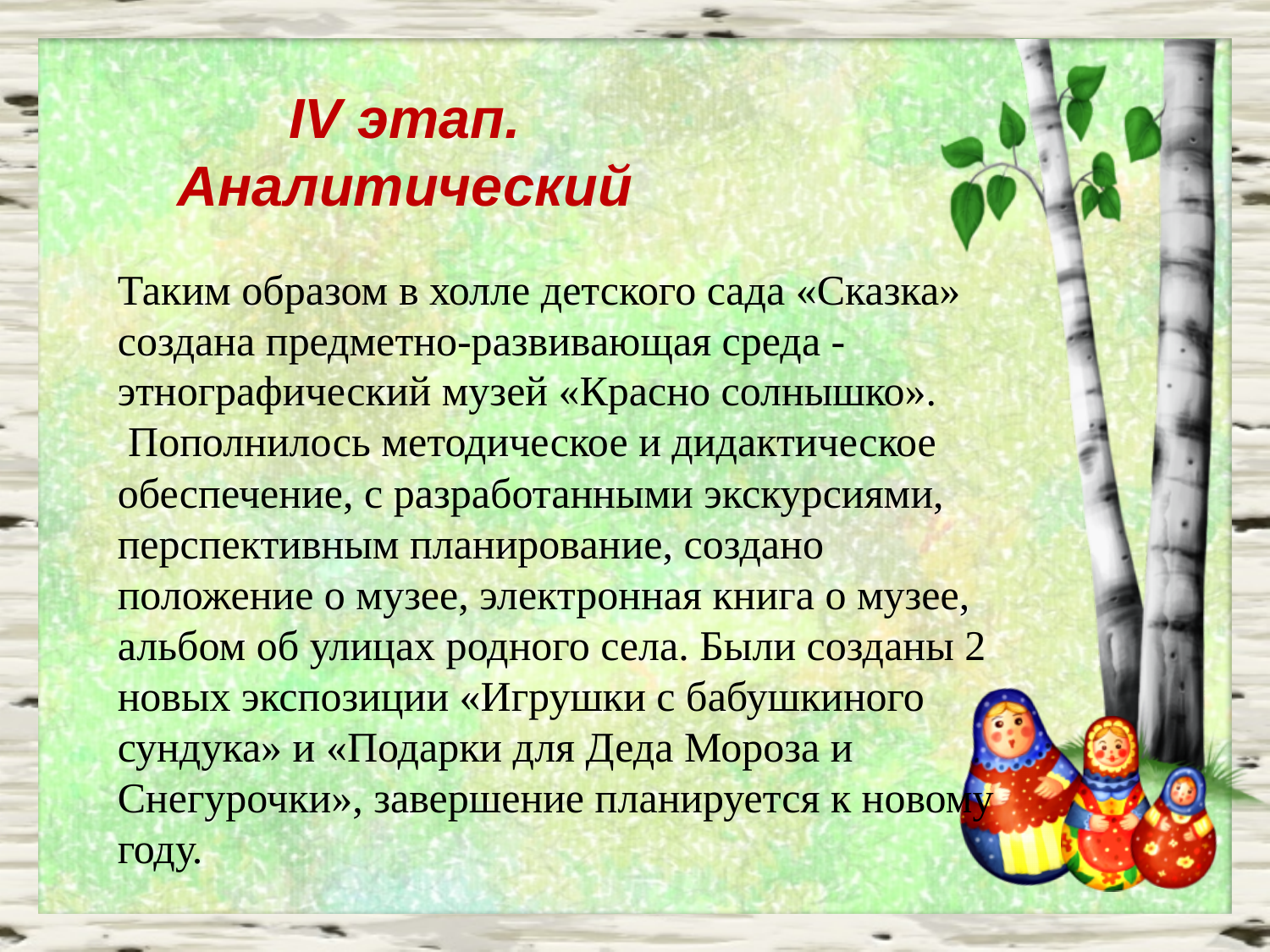

IV этап. Аналитический
Таким образом в холле детского сада «Сказка» создана предметно-развивающая среда - этнографический музей «Красно солнышко».
 Пополнилось методическое и дидактическое обеспечение, с разработанными экскурсиями, перспективным планирование, создано положение о музее, электронная книга о музее, альбом об улицах родного села. Были созданы 2 новых экспозиции «Игрушки с бабушкиного сундука» и «Подарки для Деда Мороза и Снегурочки», завершение планируется к новому году.